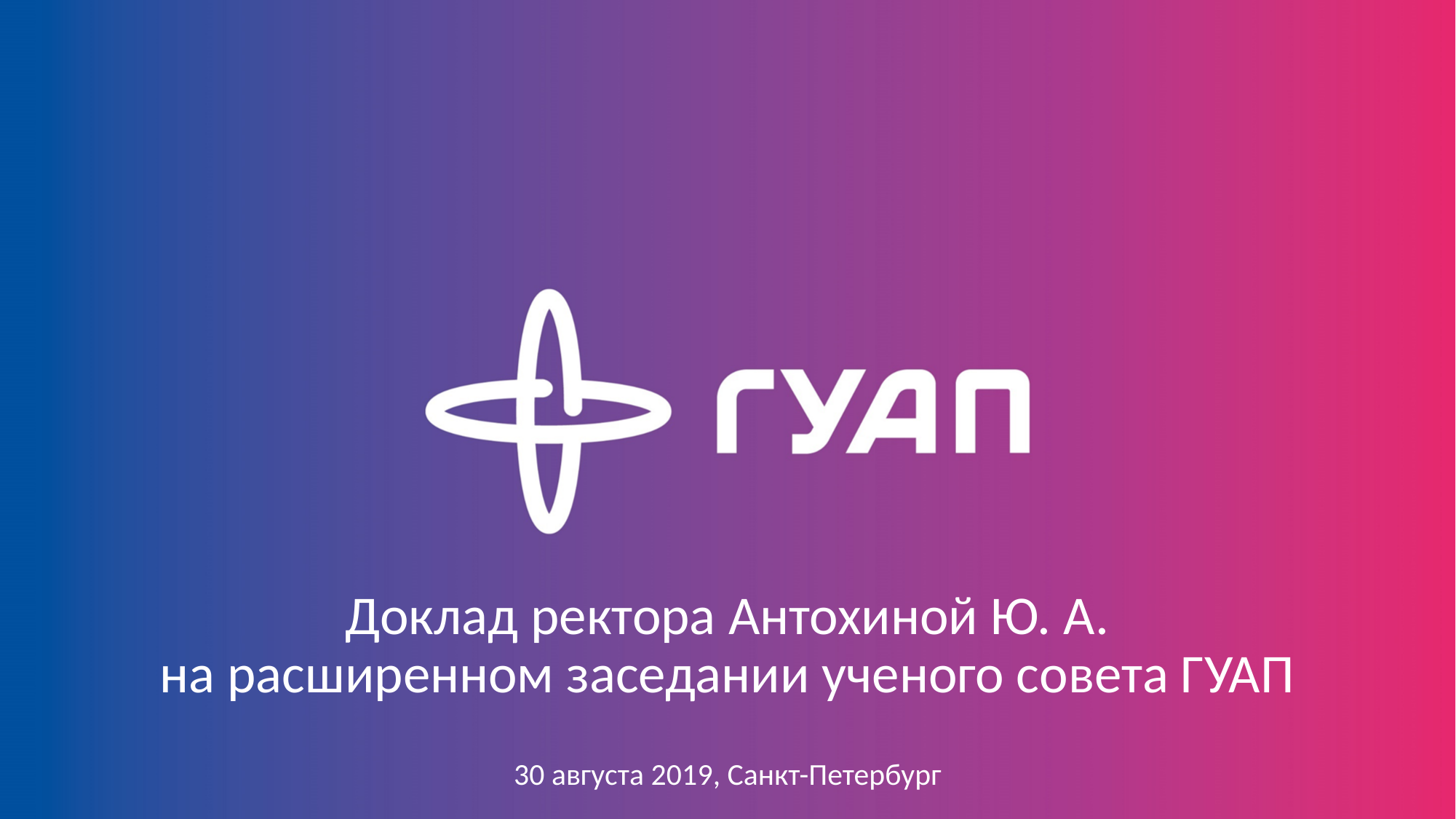

# Доклад ректора Антохиной Ю. А. на расширенном заседании ученого совета ГУАП
30 августа 2019, Санкт-Петербург